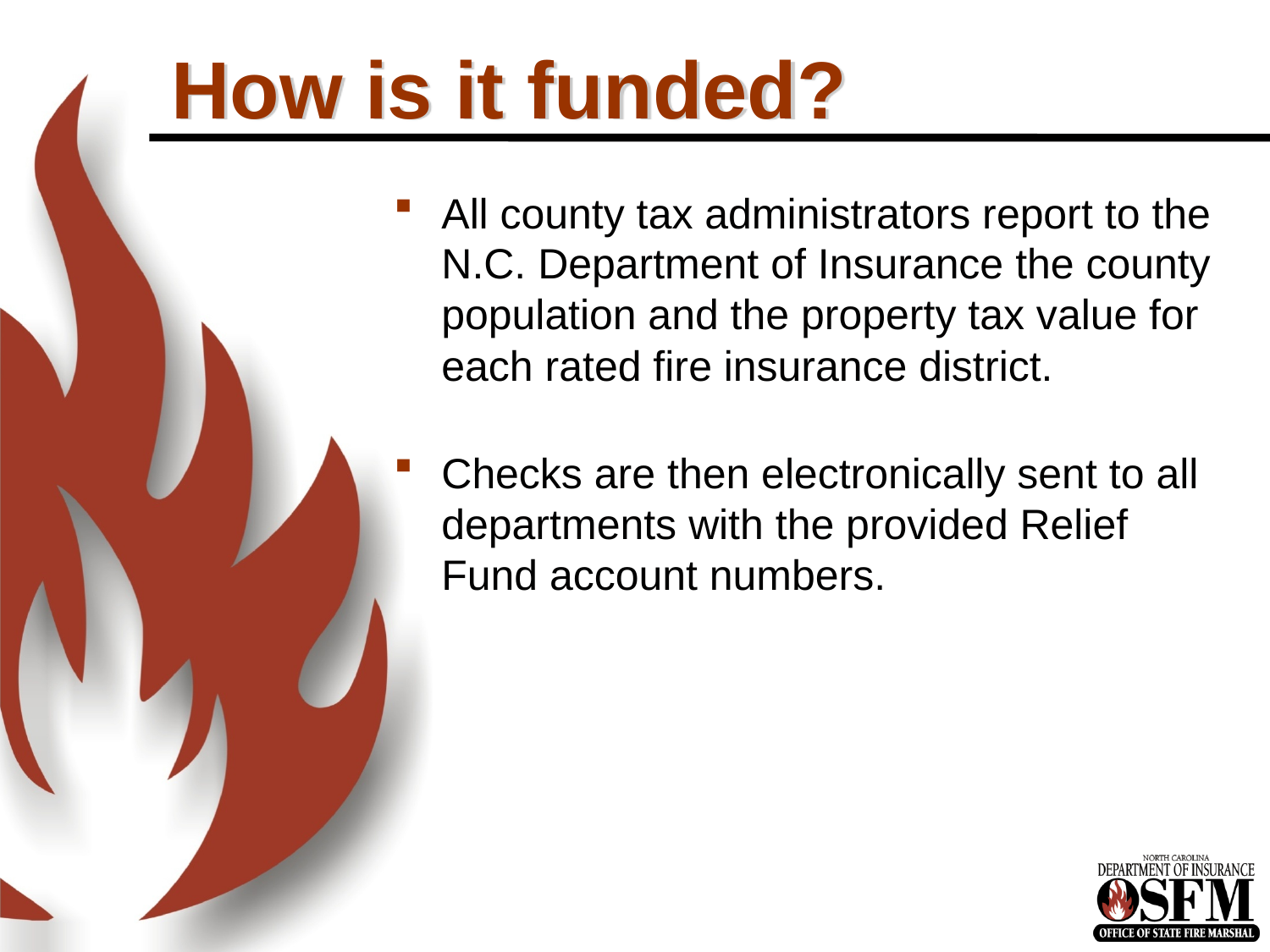

# How is it funded?
All county tax administrators report to the N.C. Department of Insurance the county population and the property tax value for each rated fire insurance district.

Checks are then electronically sent to all departments with the provided Relief Fund account numbers.